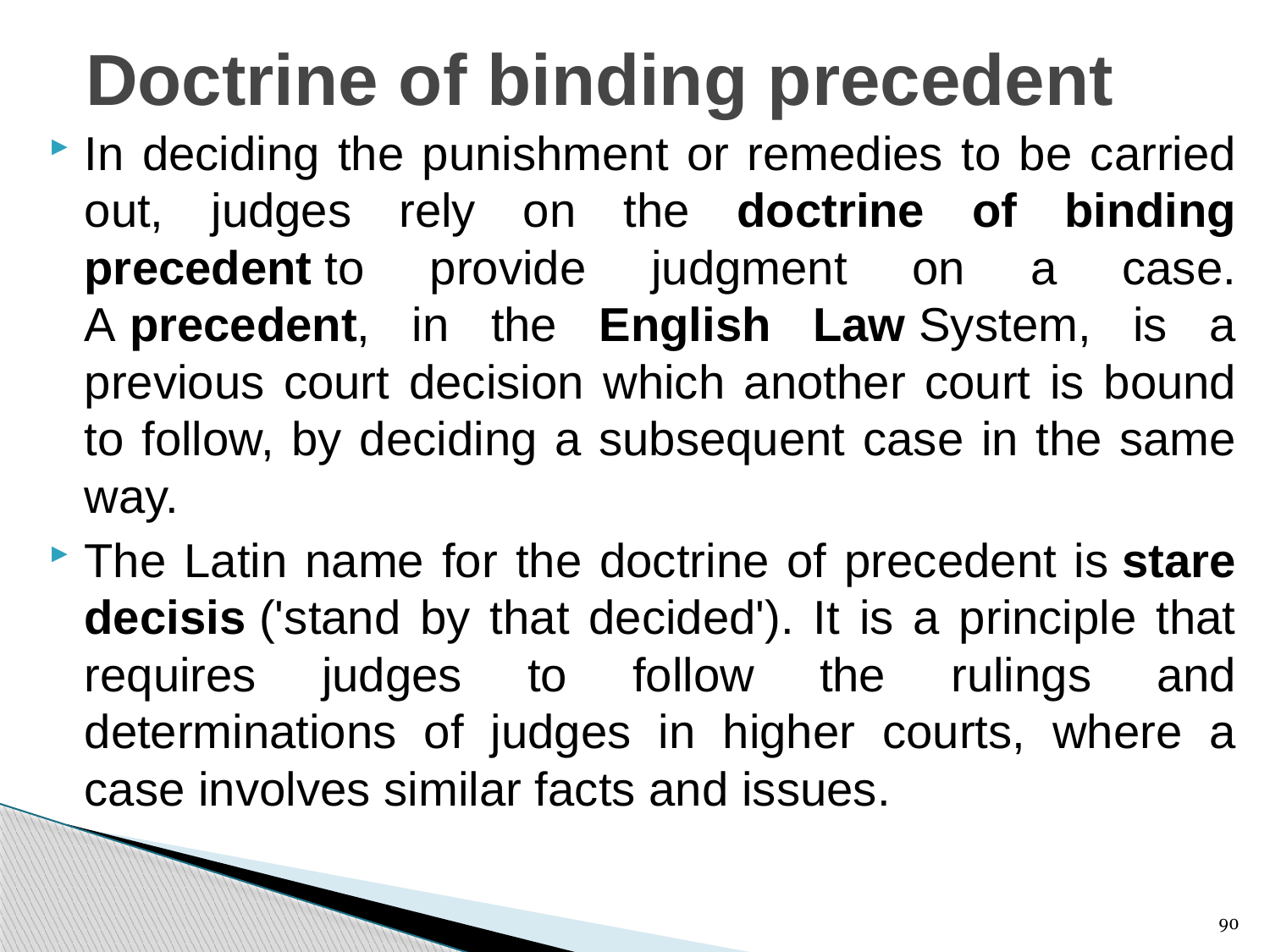

# Doctrine of binding precedent
In deciding the punishment or remedies to be carried out, judges rely on the doctrine of binding precedent to provide judgment on a case. A precedent, in the English Law System, is a previous court decision which another court is bound to follow, by deciding a subsequent case in the same way.
The Latin name for the doctrine of precedent is stare decisis ('stand by that decided'). It is a principle that requires judges to follow the rulings and determinations of judges in higher courts, where a case involves similar facts and issues.
90